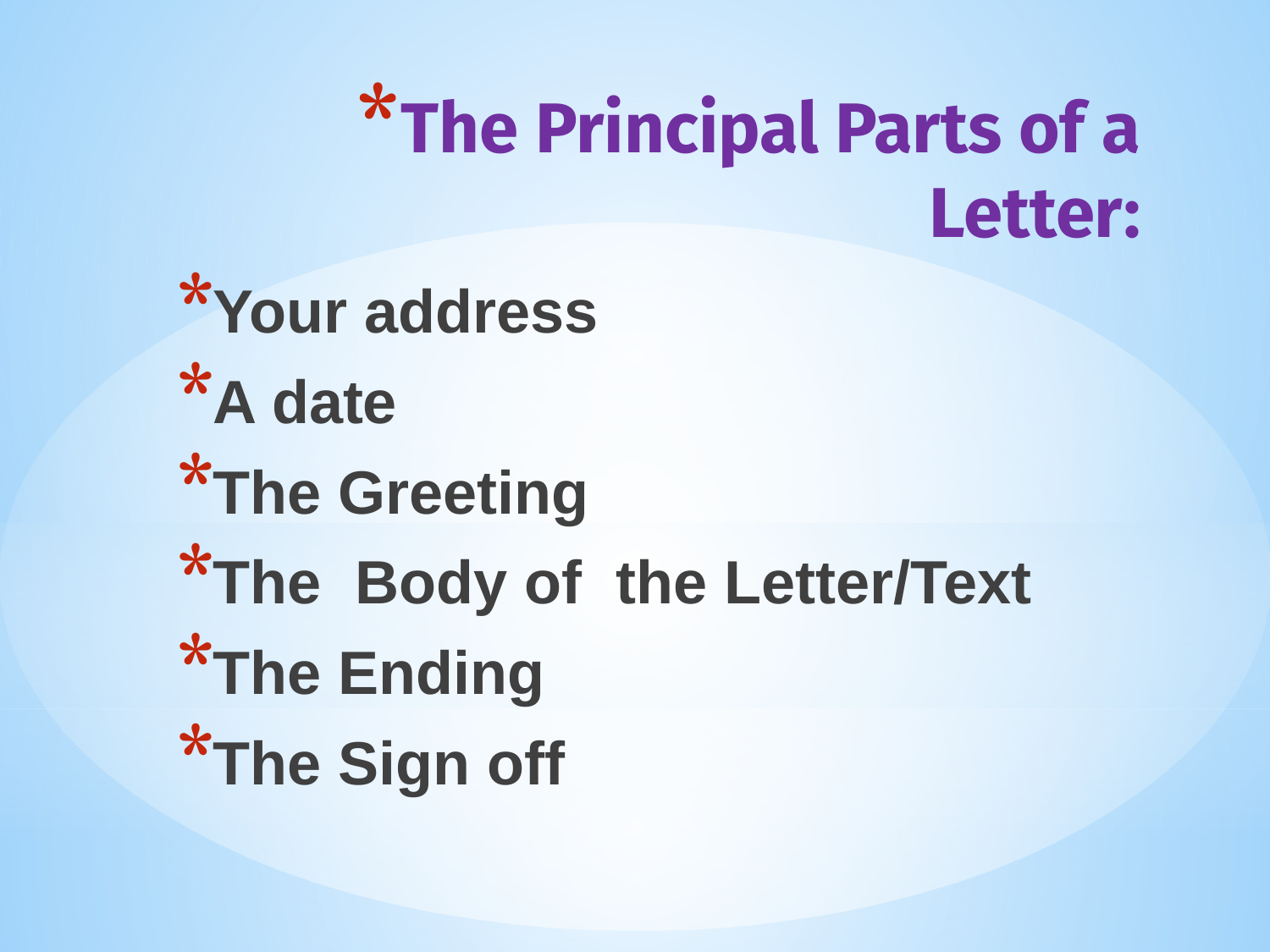

# The Principal Parts of a Letter:
Your address
A date
The Greeting
The  Body of  the Letter/Text
The Ending
The Sign off